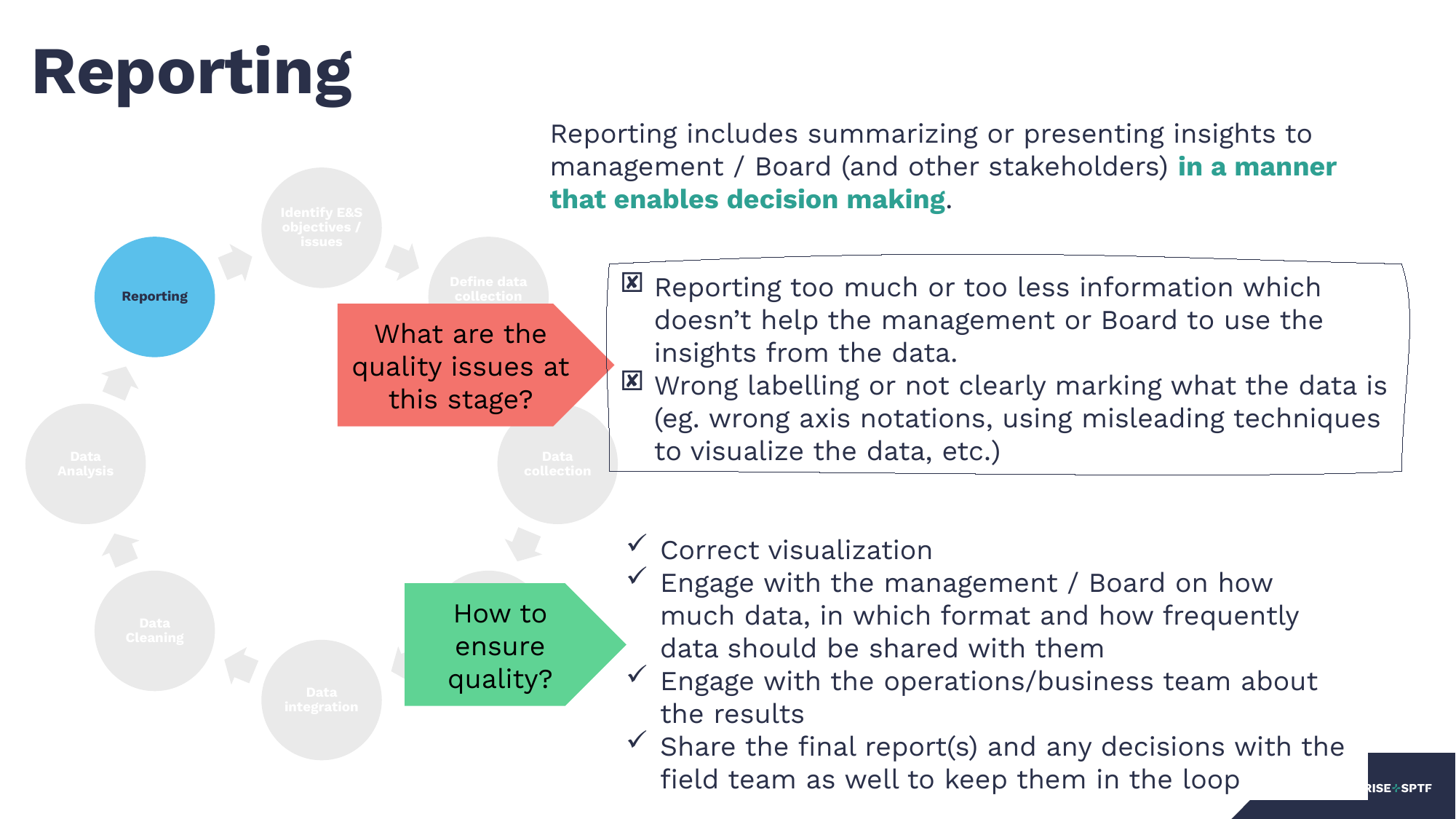

Reporting
Reporting includes summarizing or presenting insights to management / Board (and other stakeholders) in a manner that enables decision making.
Identify E&S objectives / issues

Define data collection method

Data collection

Data entry

Data integration

Data Cleaning

Data Analysis

Reporting

Reporting too much or too less information which doesn’t help the management or Board to use the insights from the data.
Wrong labelling or not clearly marking what the data is (eg. wrong axis notations, using misleading techniques to visualize the data, etc.)
What are the quality issues at this stage?
Correct visualization
Engage with the management / Board on how much data, in which format and how frequently data should be shared with them
Engage with the operations/business team about the results
Share the final report(s) and any decisions with the field team as well to keep them in the loop
How to ensure quality?